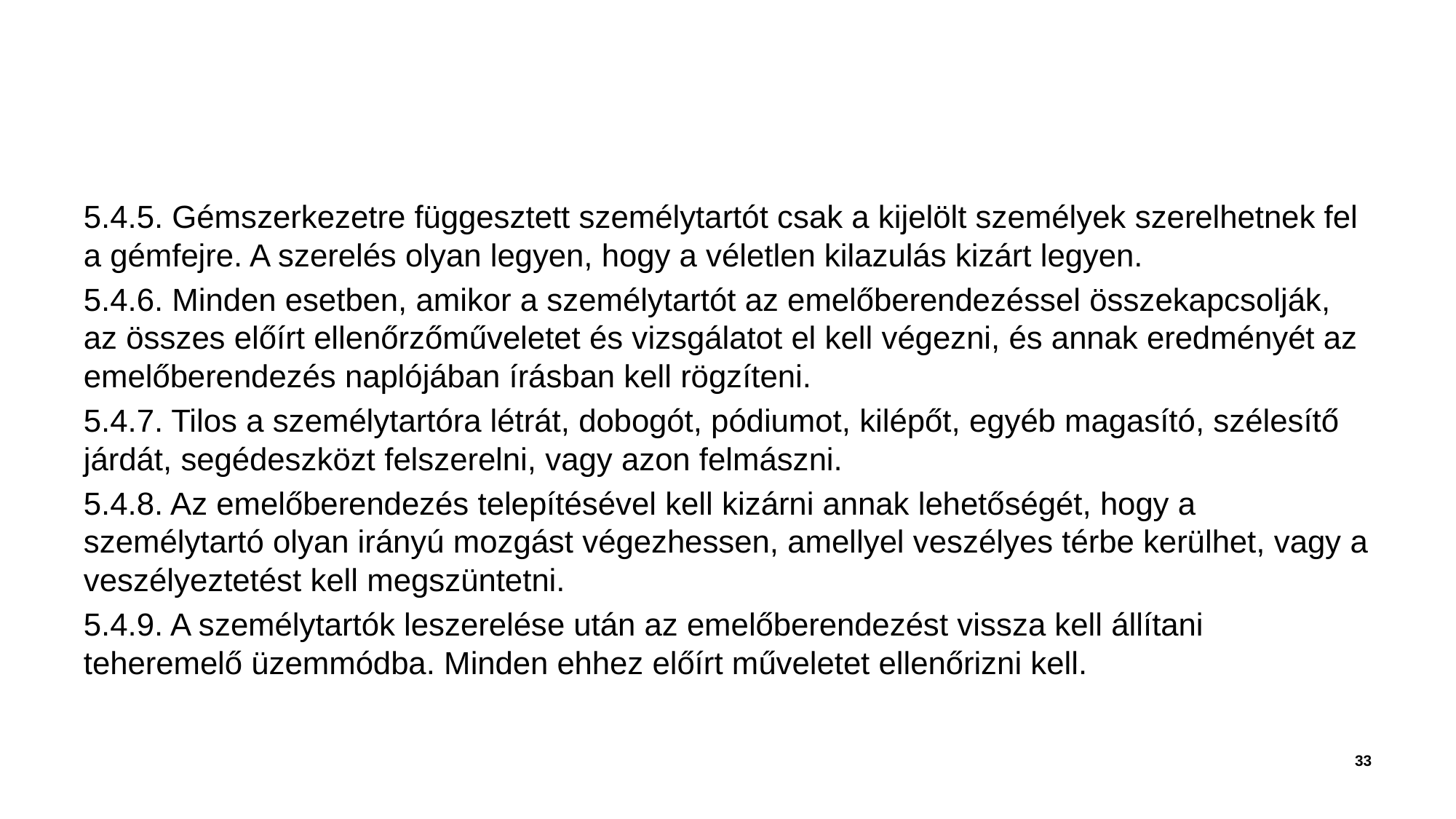

#
5.4.5. Gémszerkezetre függesztett személytartót csak a kijelölt személyek szerelhetnek fel a gémfejre. A szerelés olyan legyen, hogy a véletlen kilazulás kizárt legyen.
5.4.6. Minden esetben, amikor a személytartót az emelőberendezéssel összekapcsolják, az összes előírt ellenőrzőműveletet és vizsgálatot el kell végezni, és annak eredményét az emelőberendezés naplójában írásban kell rögzíteni.
5.4.7. Tilos a személytartóra létrát, dobogót, pódiumot, kilépőt, egyéb magasító, szélesítő járdát, segédeszközt felszerelni, vagy azon felmászni.
5.4.8. Az emelőberendezés telepítésével kell kizárni annak lehetőségét, hogy a személytartó olyan irányú mozgást végezhessen, amellyel veszélyes térbe kerülhet, vagy a veszélyeztetést kell megszüntetni.
5.4.9. A személytartók leszerelése után az emelőberendezést vissza kell állítani teheremelő üzemmódba. Minden ehhez előírt műveletet ellenőrizni kell.

33